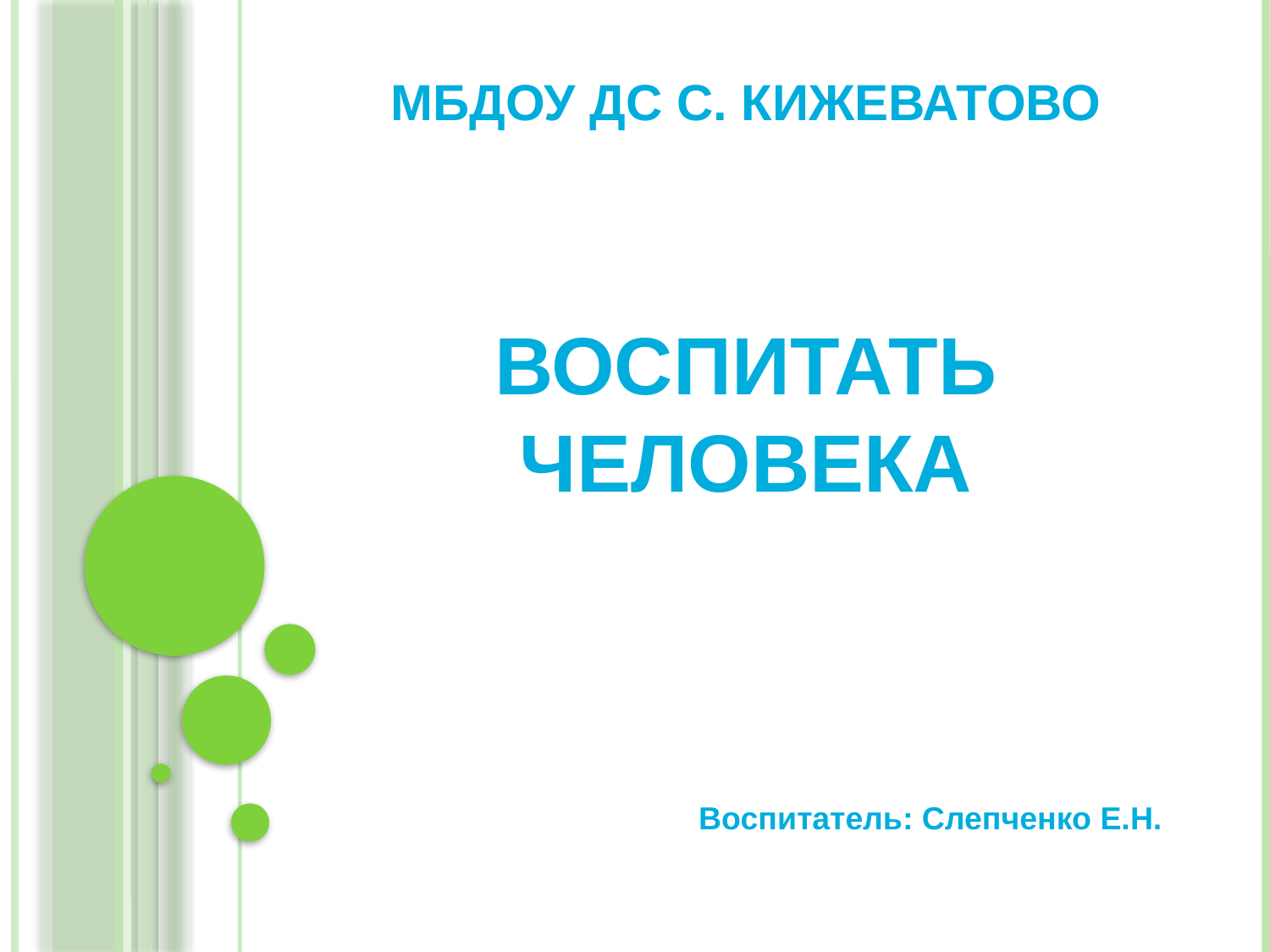

# МБДОУ ДС с. Кижеватово ВОСПИТАТЬ ЧЕЛОВЕКА

Воспитатель: Слепченко Е.Н.